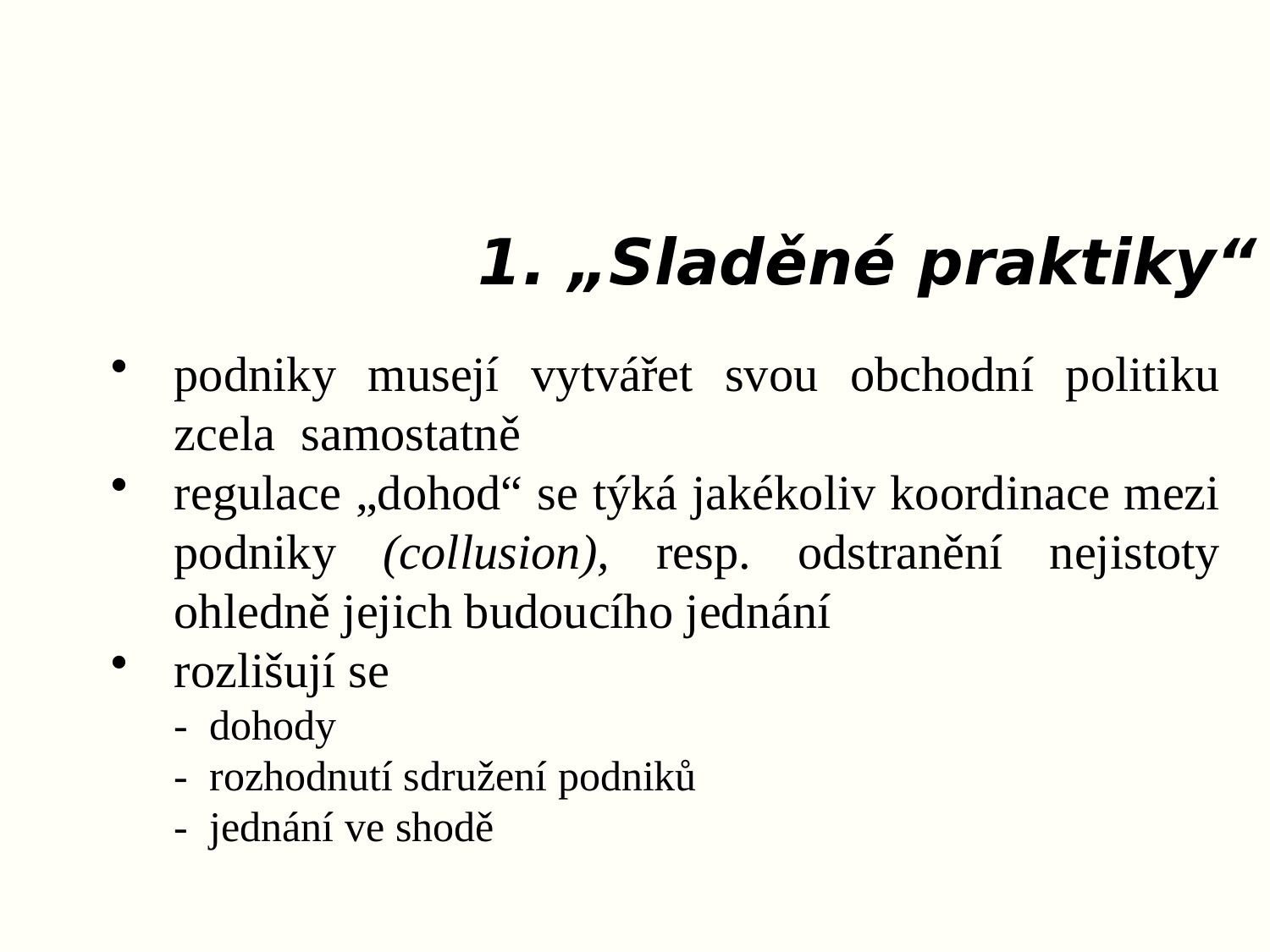

# 1. „Sladěné praktiky“

podniky musejí vytvářet svou obchodní politiku zcela 	samostatně
regulace „dohod“ se týká jakékoliv koordinace mezi podniky (collusion), resp. odstranění nejistoty ohledně jejich budoucího jednání
rozlišují se
-  dohody
-  rozhodnutí sdružení podniků
-  jednání ve shodě